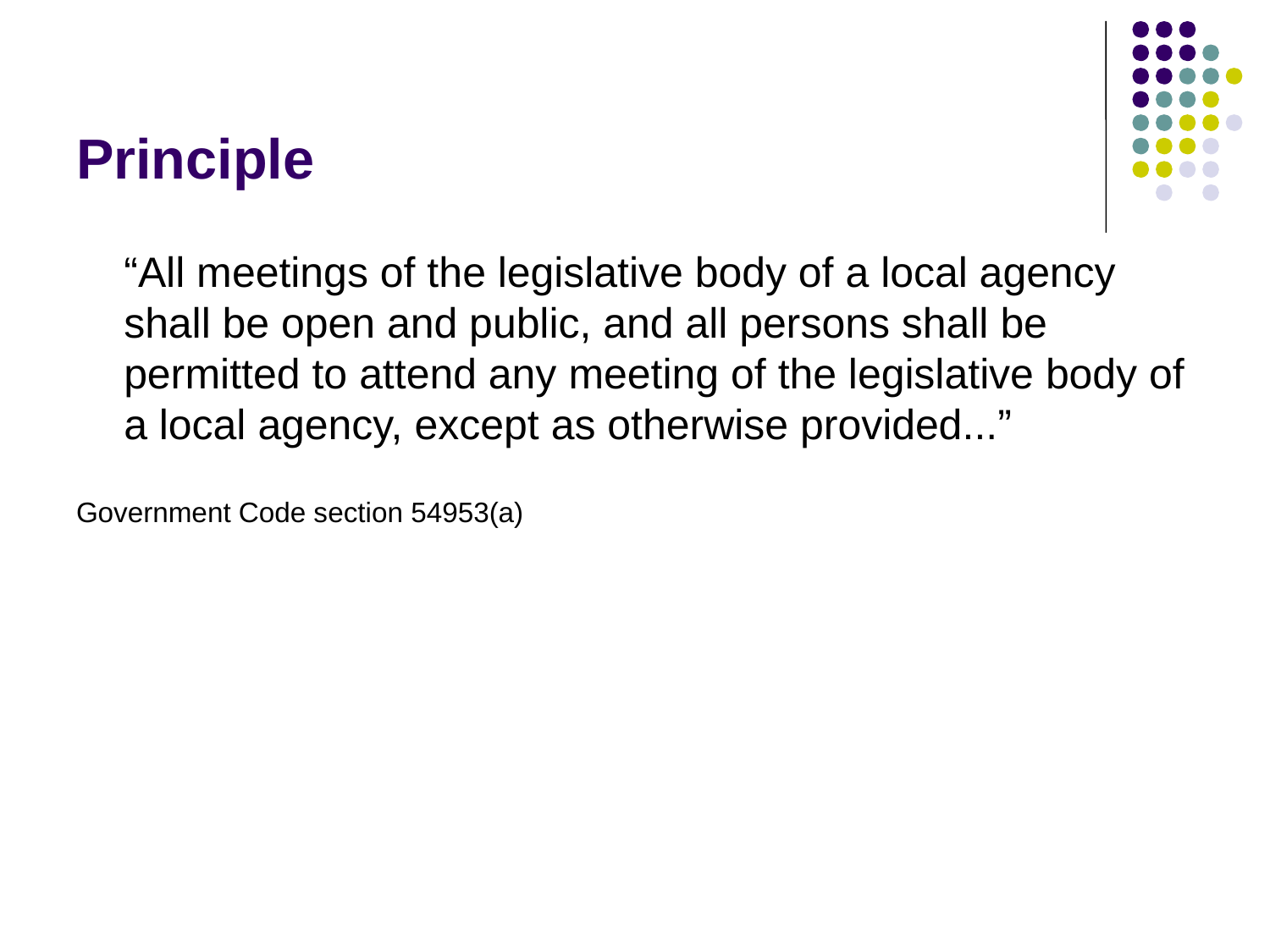

# Principle
	“All meetings of the legislative body of a local agency shall be open and public, and all persons shall be permitted to attend any meeting of the legislative body of a local agency, except as otherwise provided...”
Government Code section 54953(a)